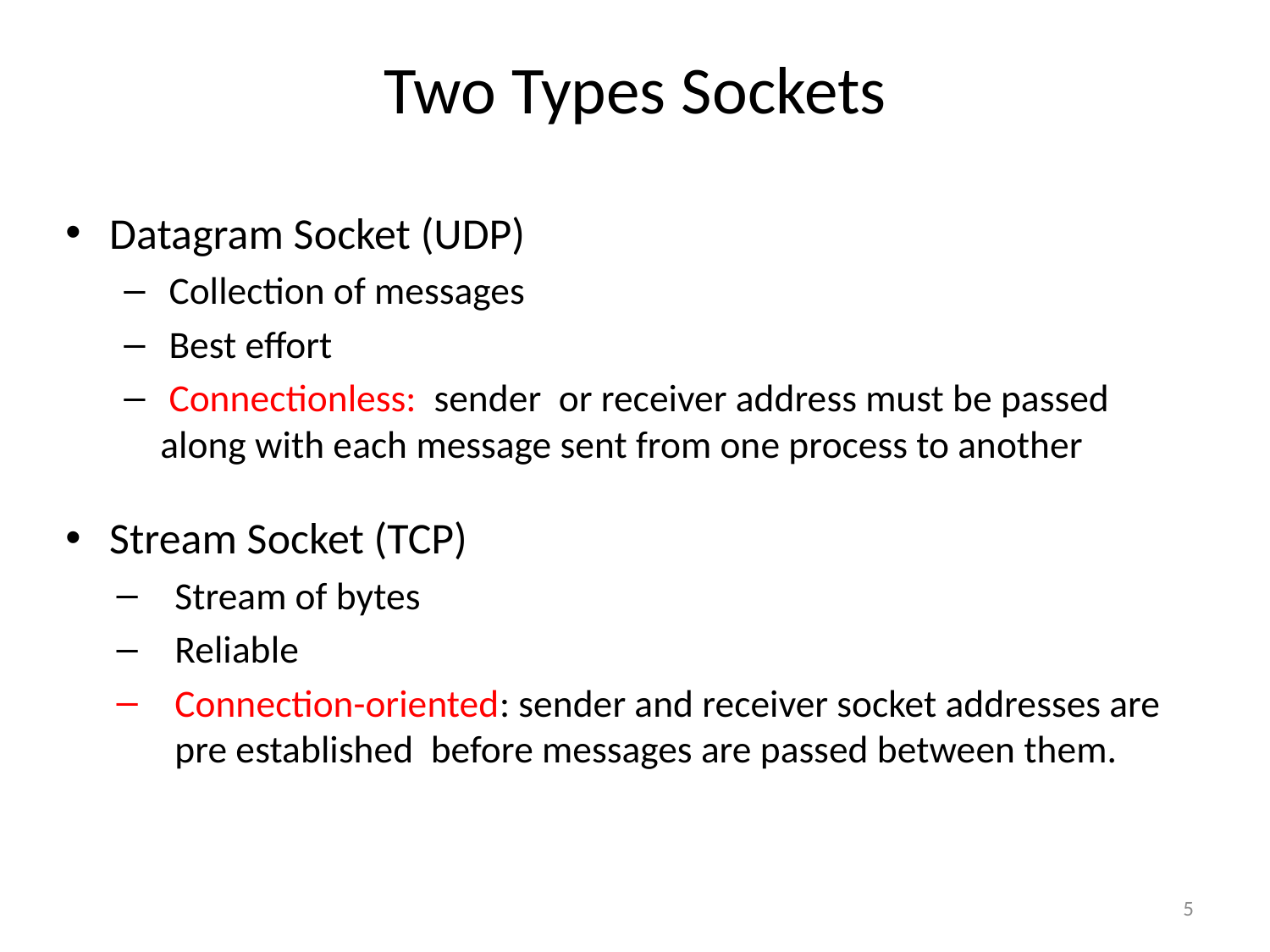

# Two Types Sockets

Datagram Socket (UDP)
 Collection of messages
 Best effort
 Connectionless:  sender  or receiver address must be passed along with each message sent from one process to another

Stream Socket (TCP)
Stream of bytes
Reliable
Connection-oriented: sender and receiver socket addresses are pre established  before messages are passed between them.
5